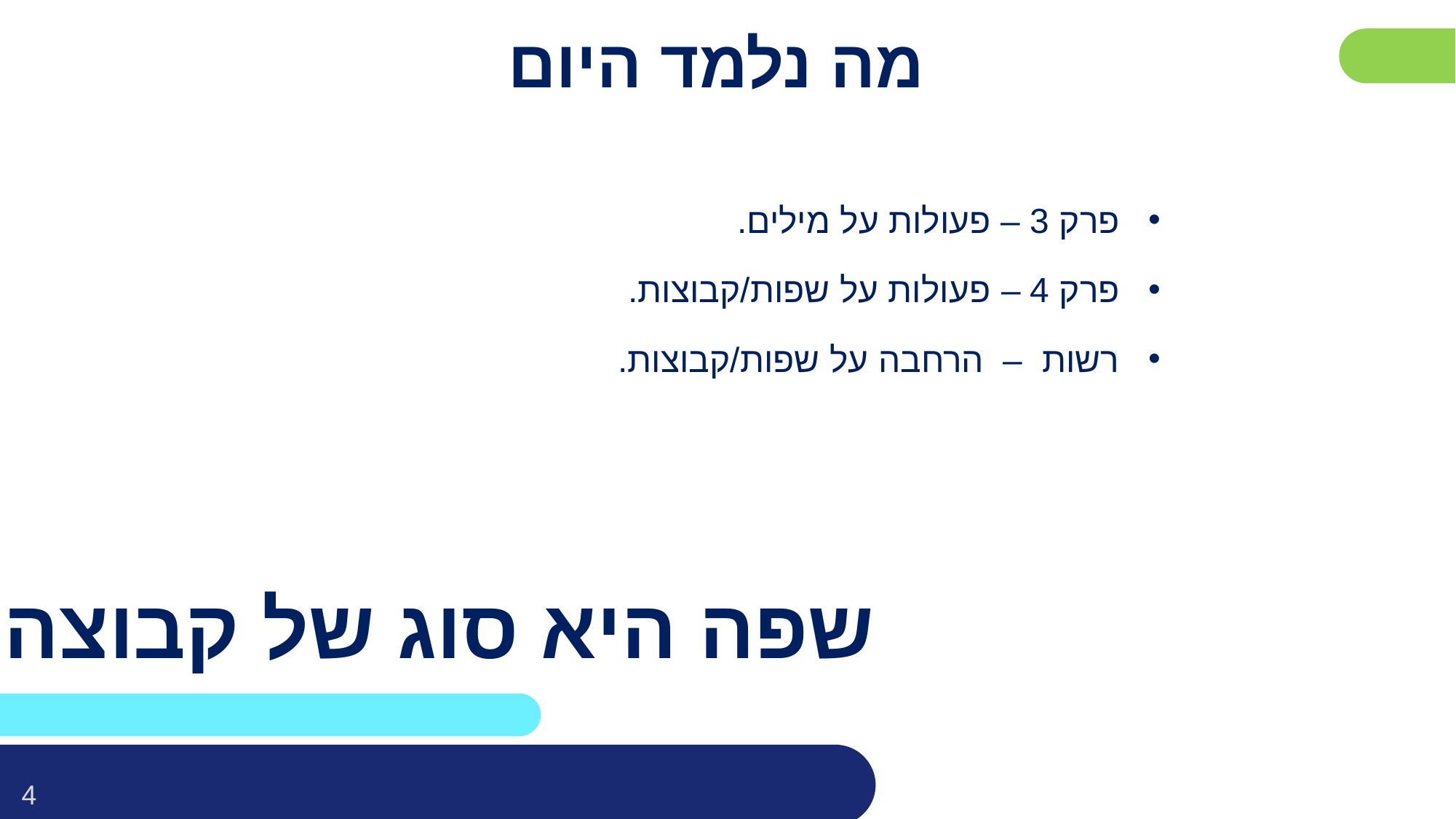

פרטו בשקופית זו את נושאי הלימוד של השיעור
# מה נלמד היום
פרק 3 – פעולות על מילים.
פרק 4 – פעולות על שפות/קבוצות.
רשות  –  הרחבה על שפות/קבוצות.
שפה היא סוג של קבוצה